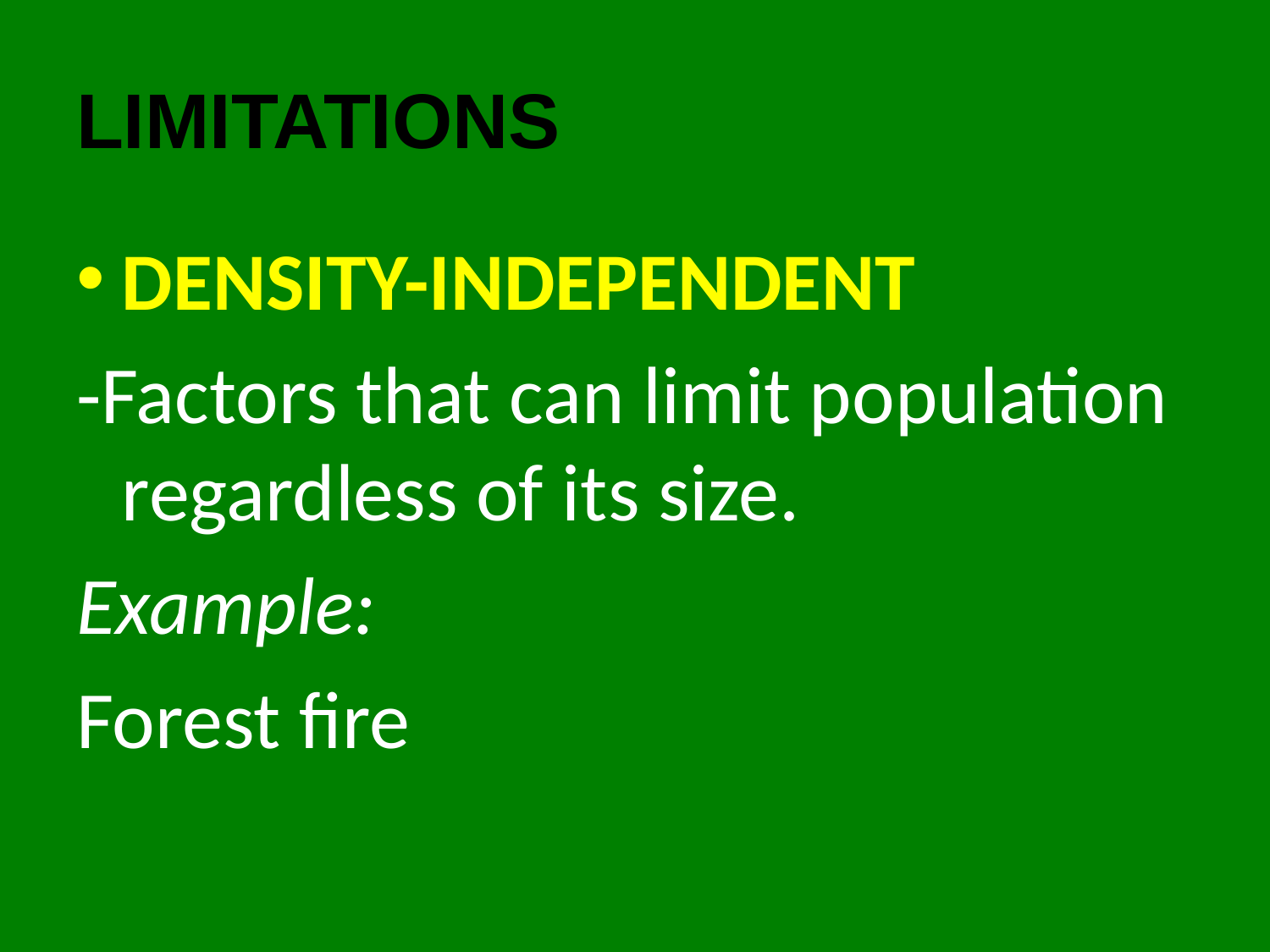

# limitations
DENSITY-INDEPENDENT
-Factors that can limit population regardless of its size.
Example:
Forest fire